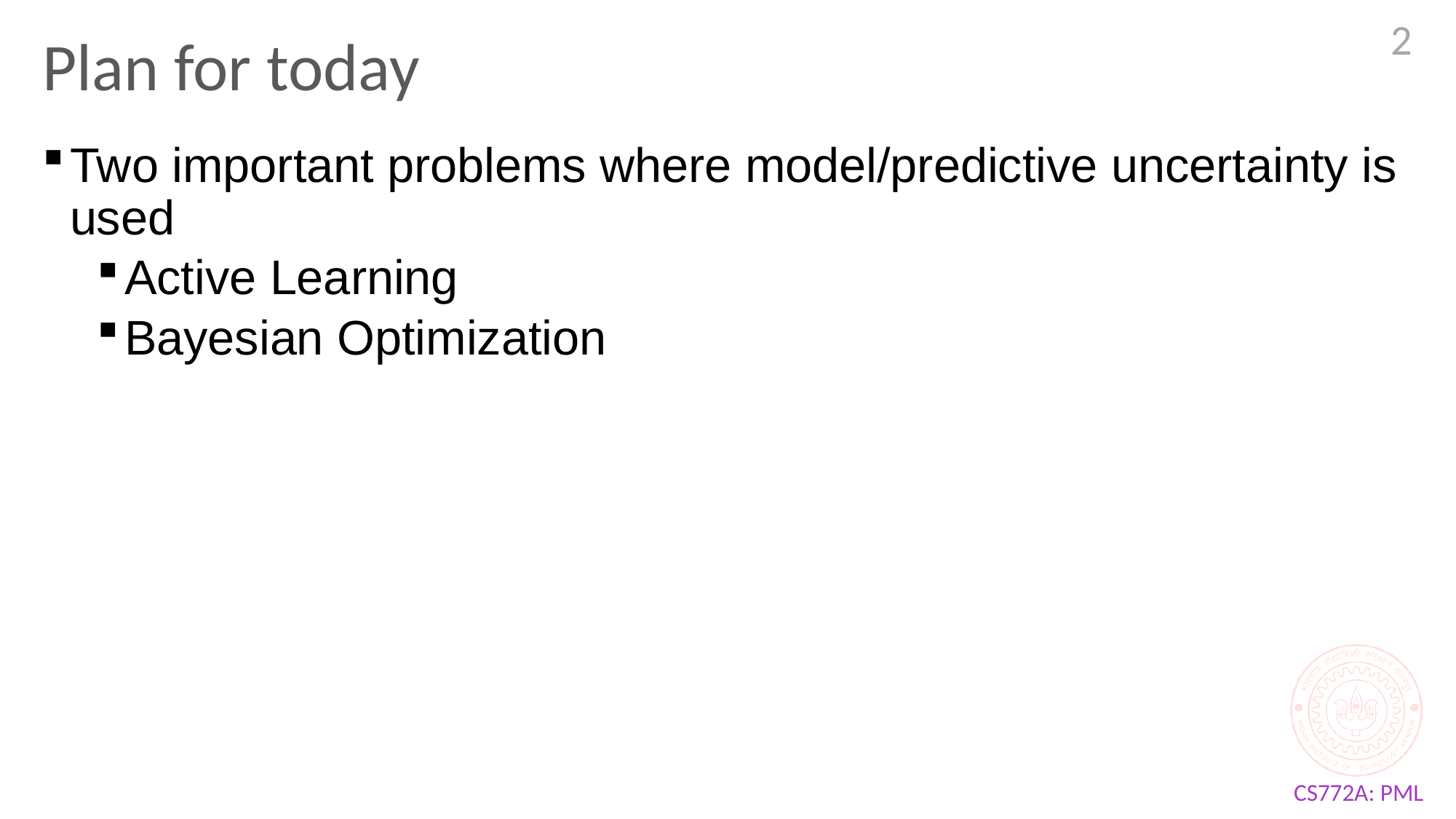

2
# Plan for today
Two important problems where model/predictive uncertainty is used
Active Learning
Bayesian Optimization